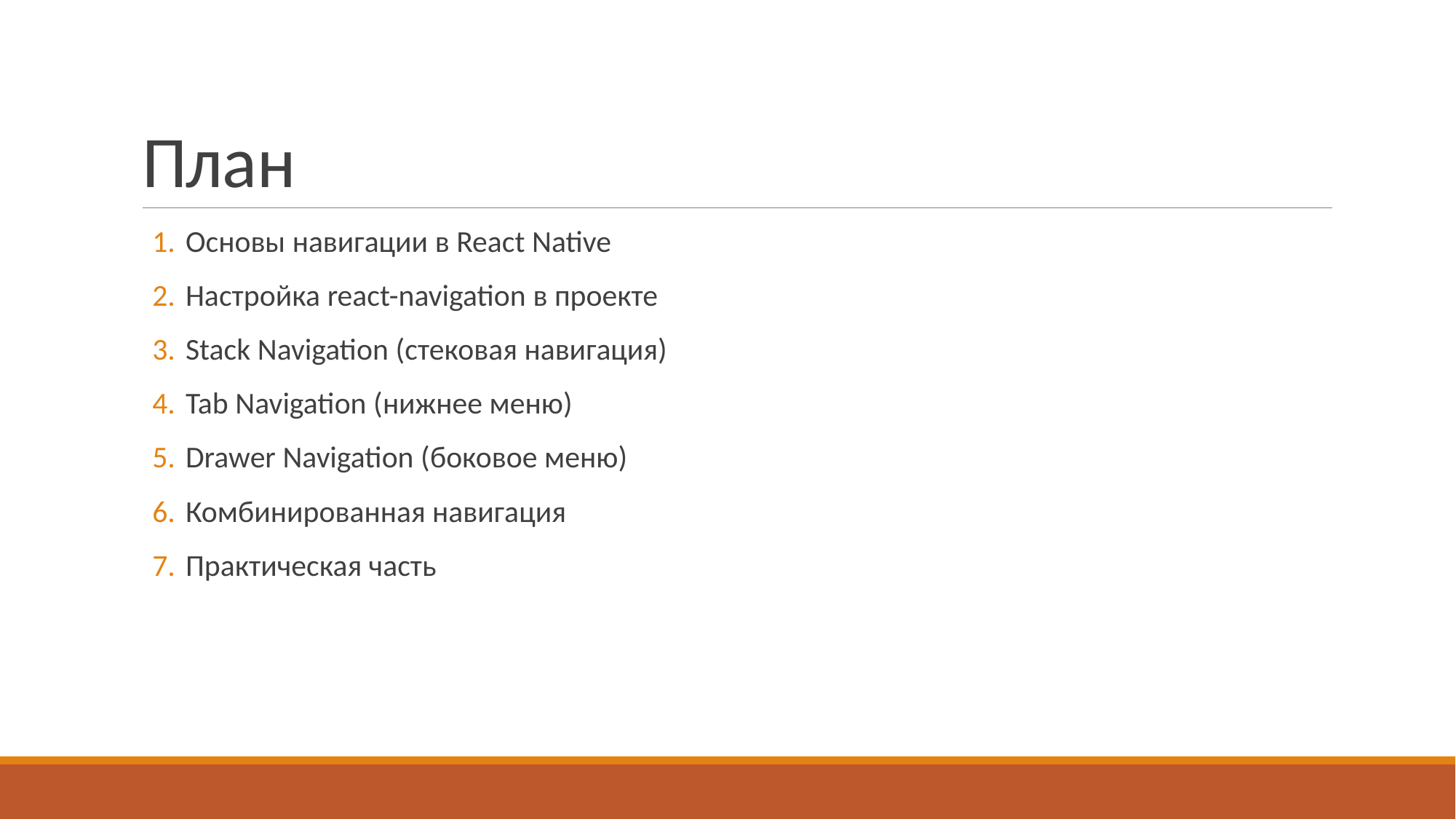

# План
Основы навигации в React Native
Настройка react-navigation в проекте
Stack Navigation (стековая навигация)
Tab Navigation (нижнее меню)
Drawer Navigation (боковое меню)
Комбинированная навигация
Практическая часть